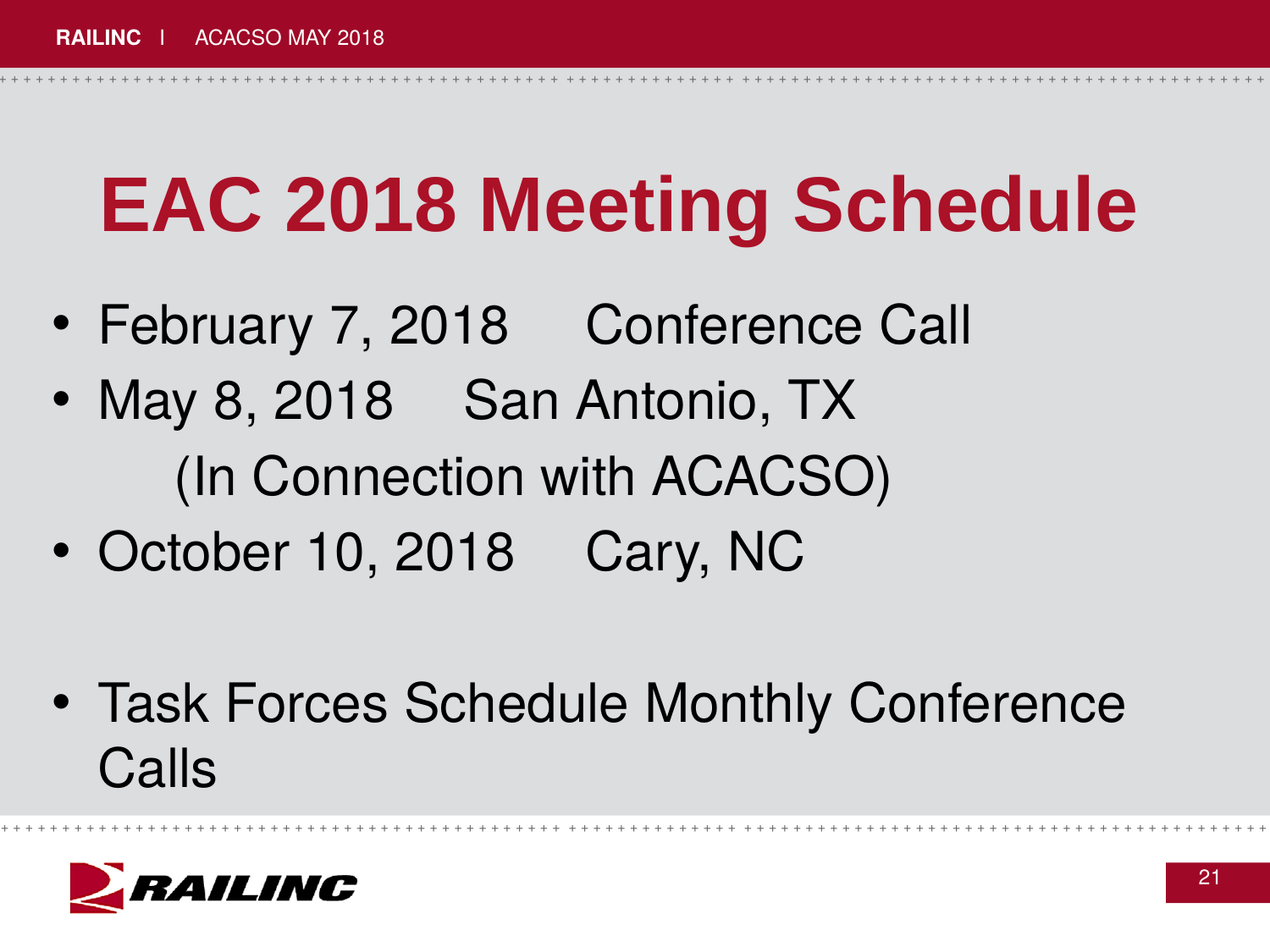

# EAC 2018 Meeting Schedule
February 7, 2018		Conference Call
May 8, 2018				San Antonio, TX
	(In Connection with ACACSO)
October 10, 2018		Cary, NC

Task Forces Schedule Monthly Conference Calls

21